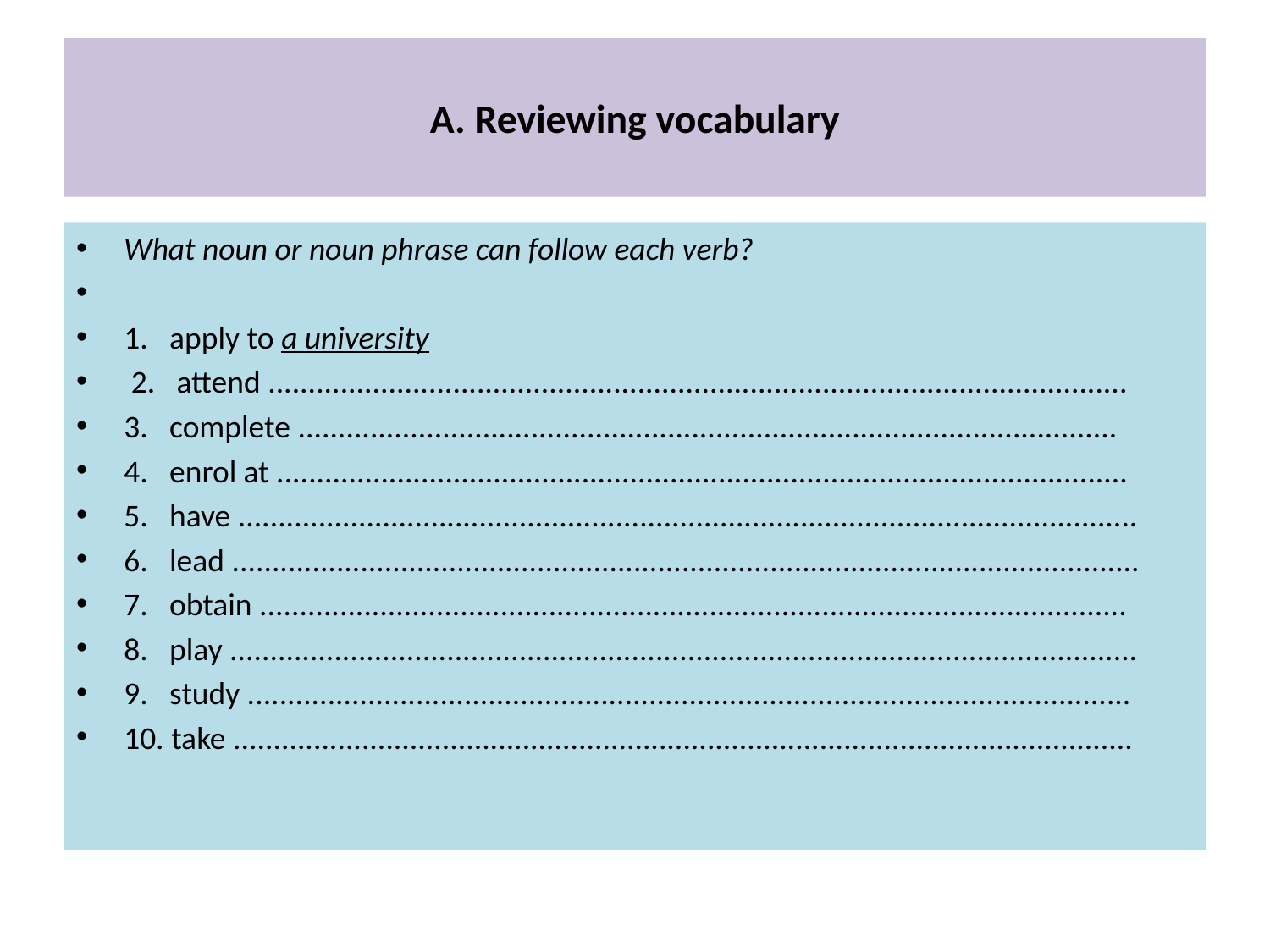

# A. Reviewing vocabulary
What noun or noun phrase can follow each verb?

1.   apply to a university
 2.   attend ...........................................................................................................
3.   complete ......................................................................................................
4.   enrol at ..........................................................................................................
5.   have ................................................................................................................
6.   lead .................................................................................................................
7.   obtain ............................................................................................................
8.   play .................................................................................................................
9.   study ..............................................................................................................
10. take ................................................................................................................